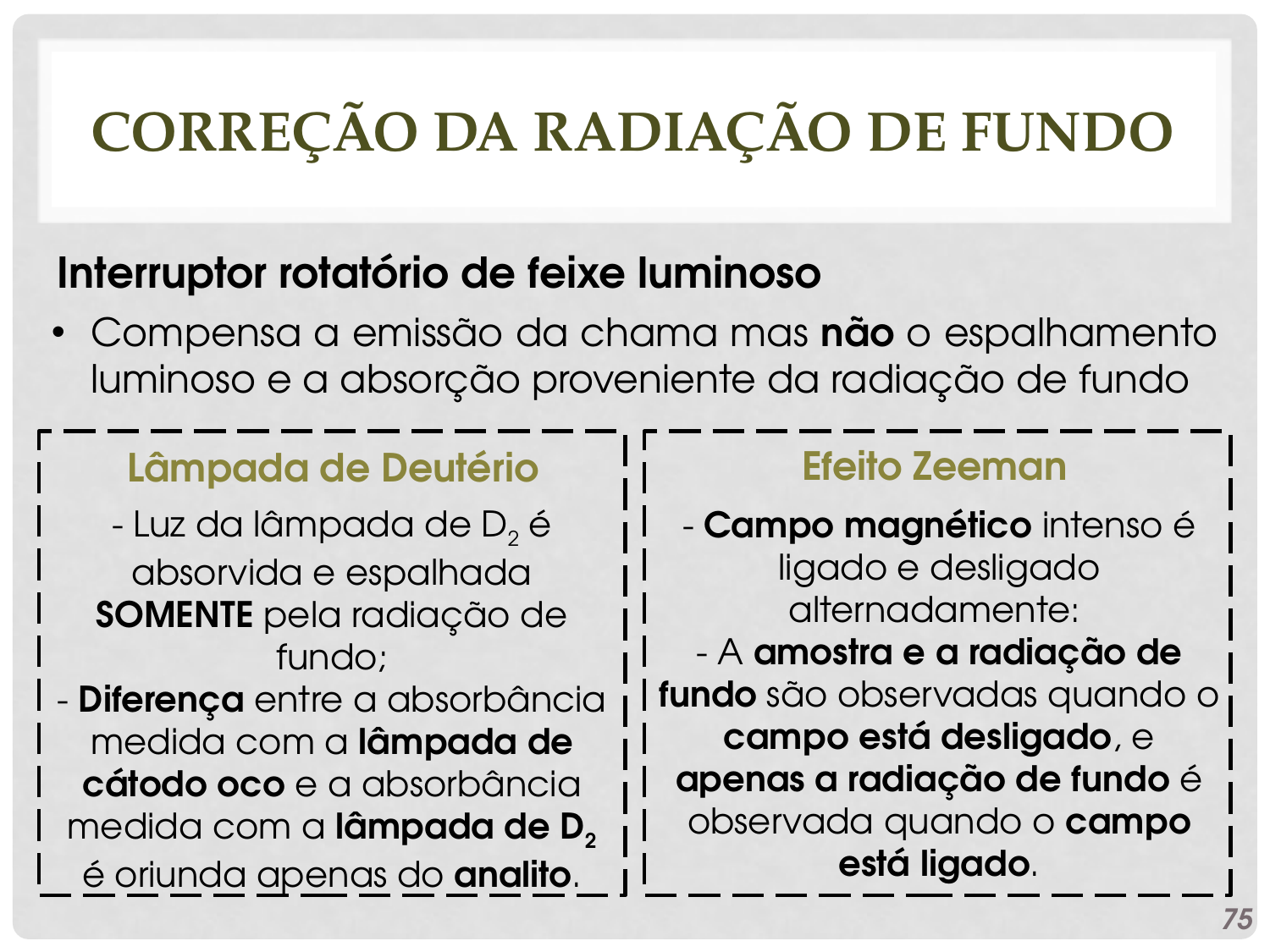

# Correção da radiação de fundo
Interruptor rotatório de feixe luminoso
Compensa a emissão da chama mas não o espalhamento luminoso e a absorção proveniente da radiação de fundo

Efeito Zeeman
Lâmpada de Deutério
- Luz da lâmpada de D2 é absorvida e espalhada SOMENTE pela radiação de fundo;
- Diferença entre a absorbância medida com a lâmpada de cátodo oco e a absorbância medida com a lâmpada de D2 é oriunda apenas do analito.
- Campo magnético intenso é ligado e desligado alternadamente:
- A amostra e a radiação de fundo são observadas quando o campo está desligado, e apenas a radiação de fundo é observada quando o campo está ligado.
75